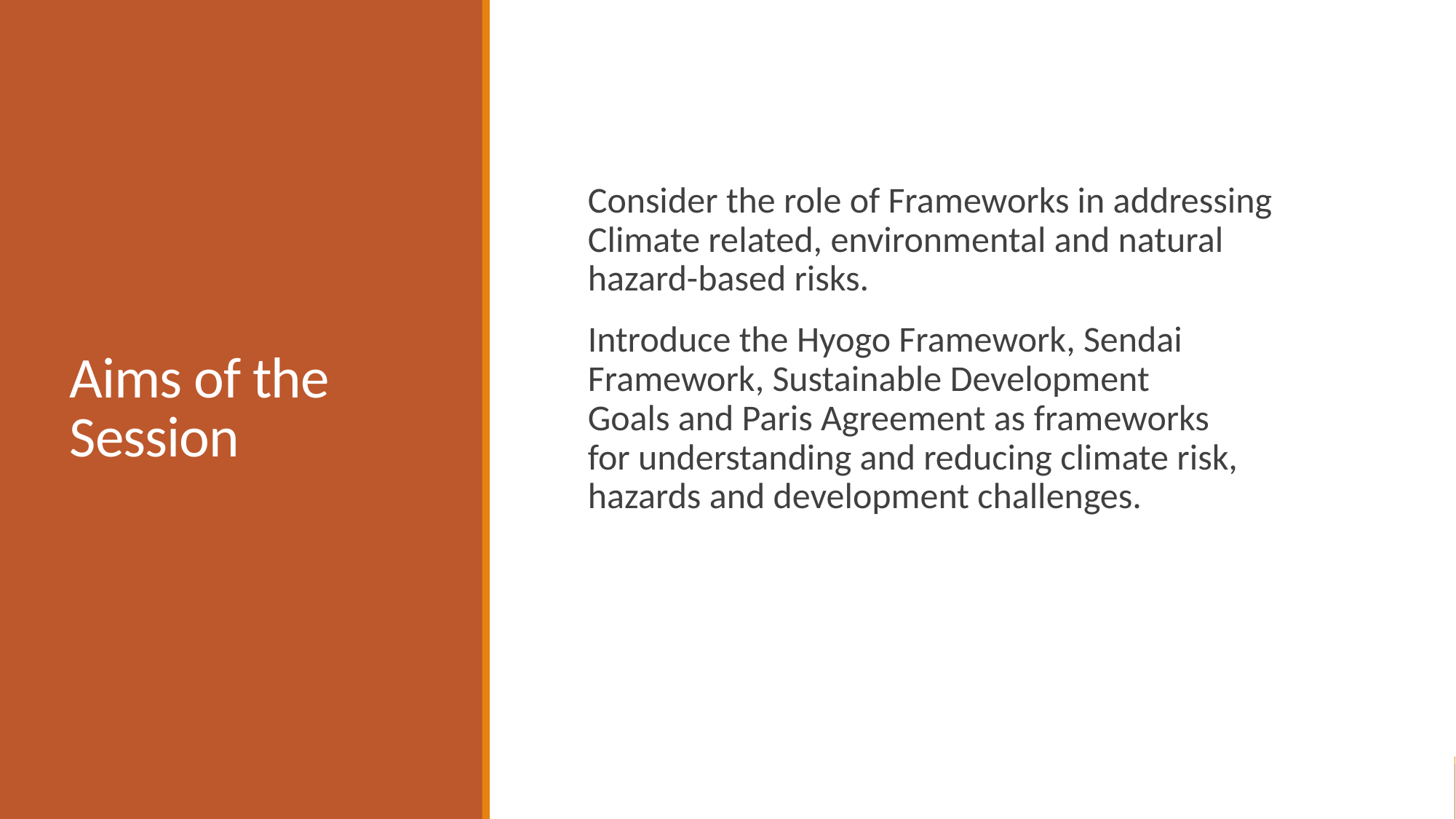

# Aims of the Session
Consider the role of Frameworks in addressing Climate related, environmental and natural hazard-based risks.
Introduce the Hyogo Framework, Sendai Framework, Sustainable Development Goals and Paris Agreement as frameworks for understanding and reducing climate risk, hazards and development challenges.